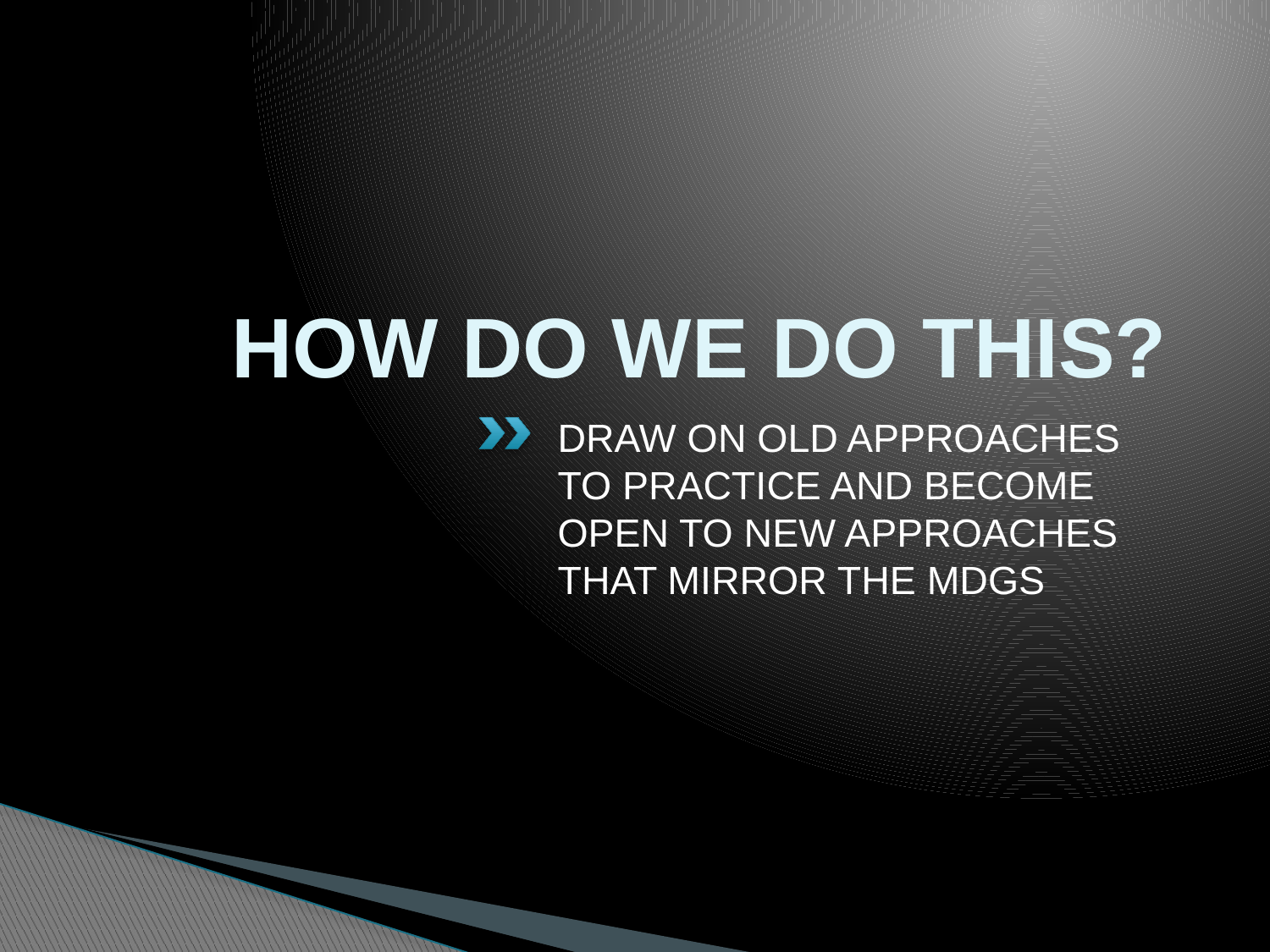

# HOW DO WE DO THIS?
DRAW ON OLD APPROACHES TO PRACTICE AND BECOME OPEN TO NEW APPROACHES THAT MIRROR THE MDGS